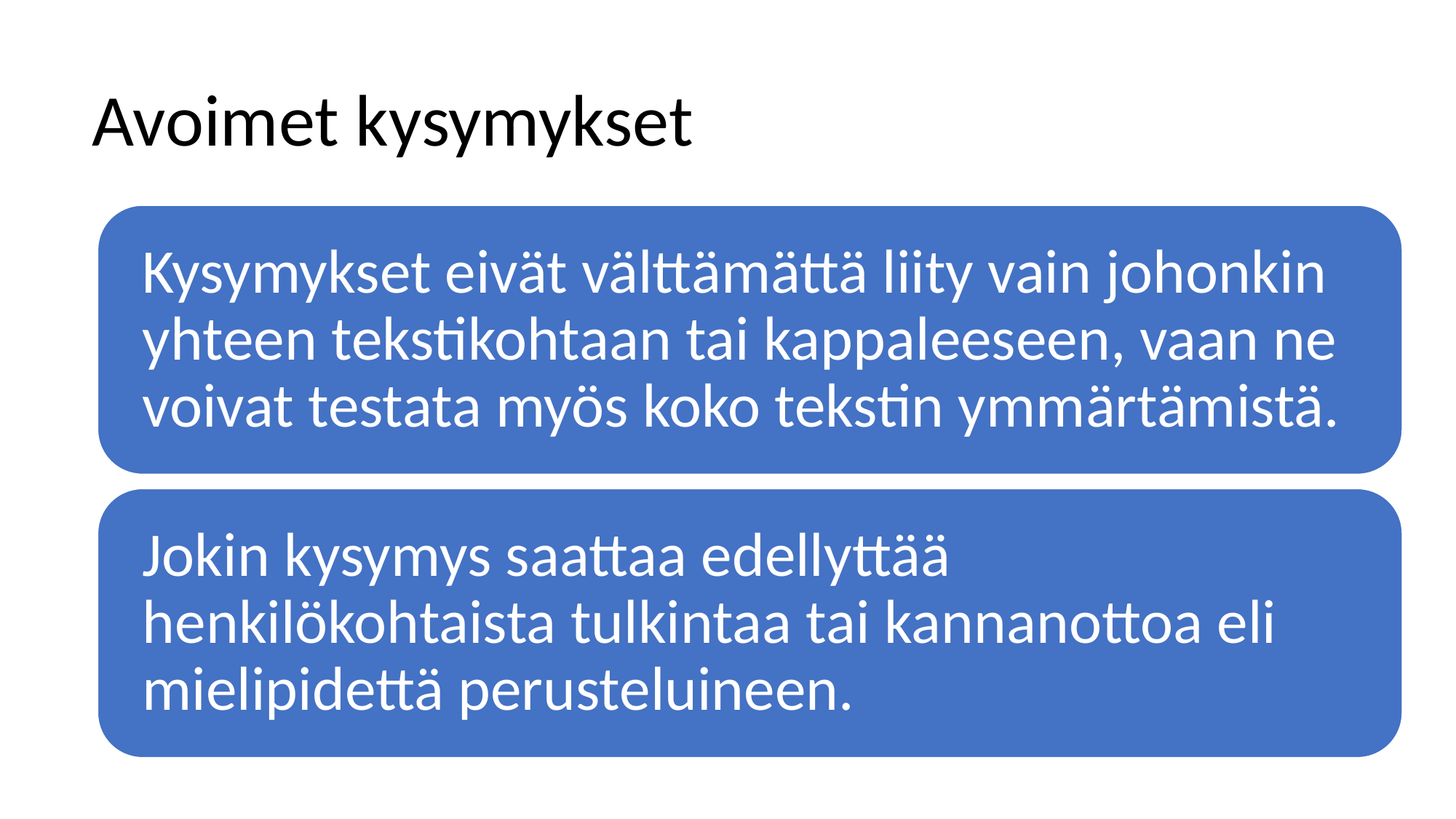

# Avoimet kysymykset
Kysymykset eivät välttämättä liity vain johonkin yhteen tekstikohtaan tai kappaleeseen, vaan ne voivat testata myös koko tekstin ymmärtämistä.
Jokin kysymys saattaa edellyttää henkilökohtaista tulkintaa tai kannanottoa eli mielipidettä perusteluineen.